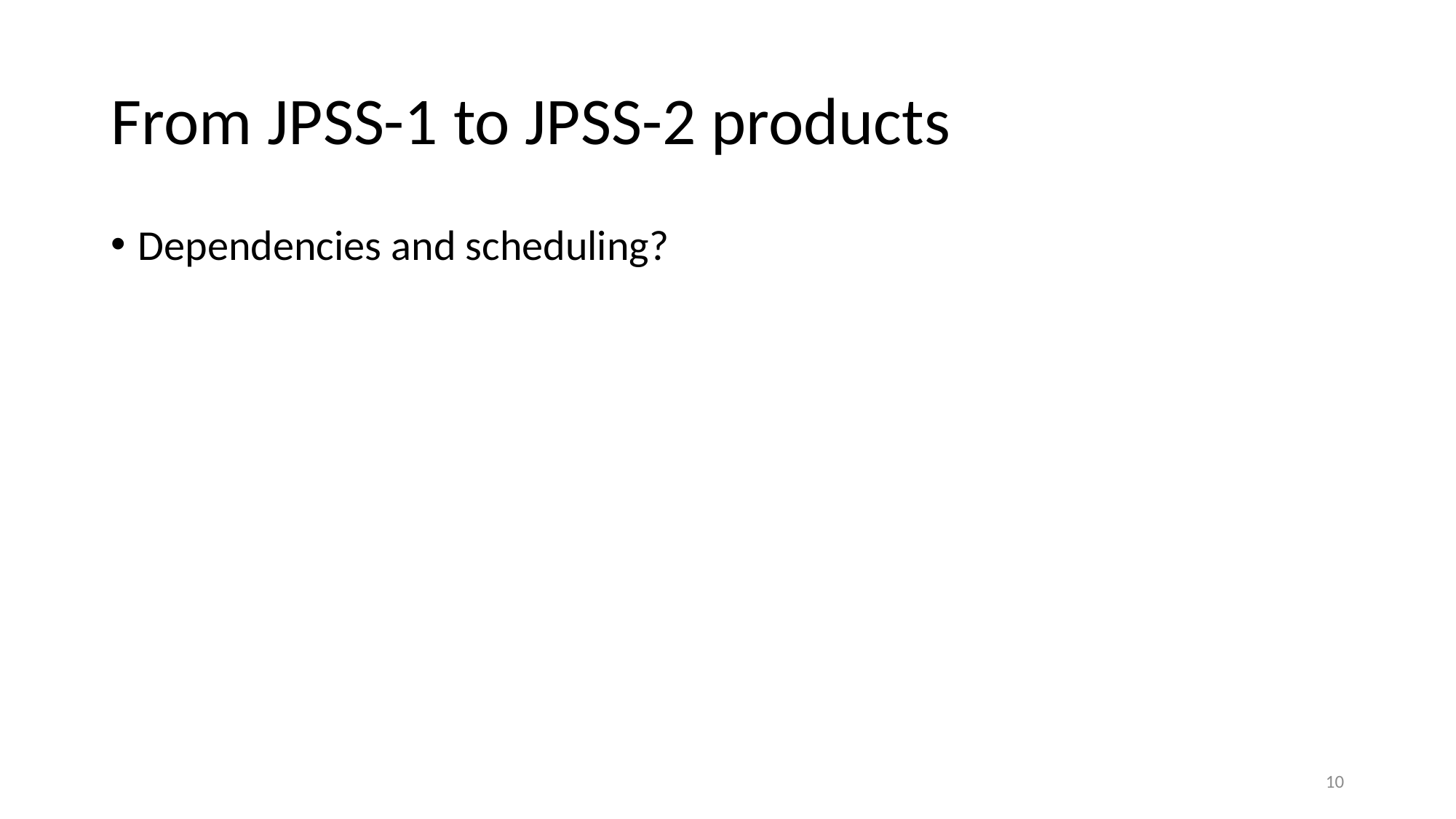

# From JPSS-1 to JPSS-2 products
Dependencies and scheduling?
10